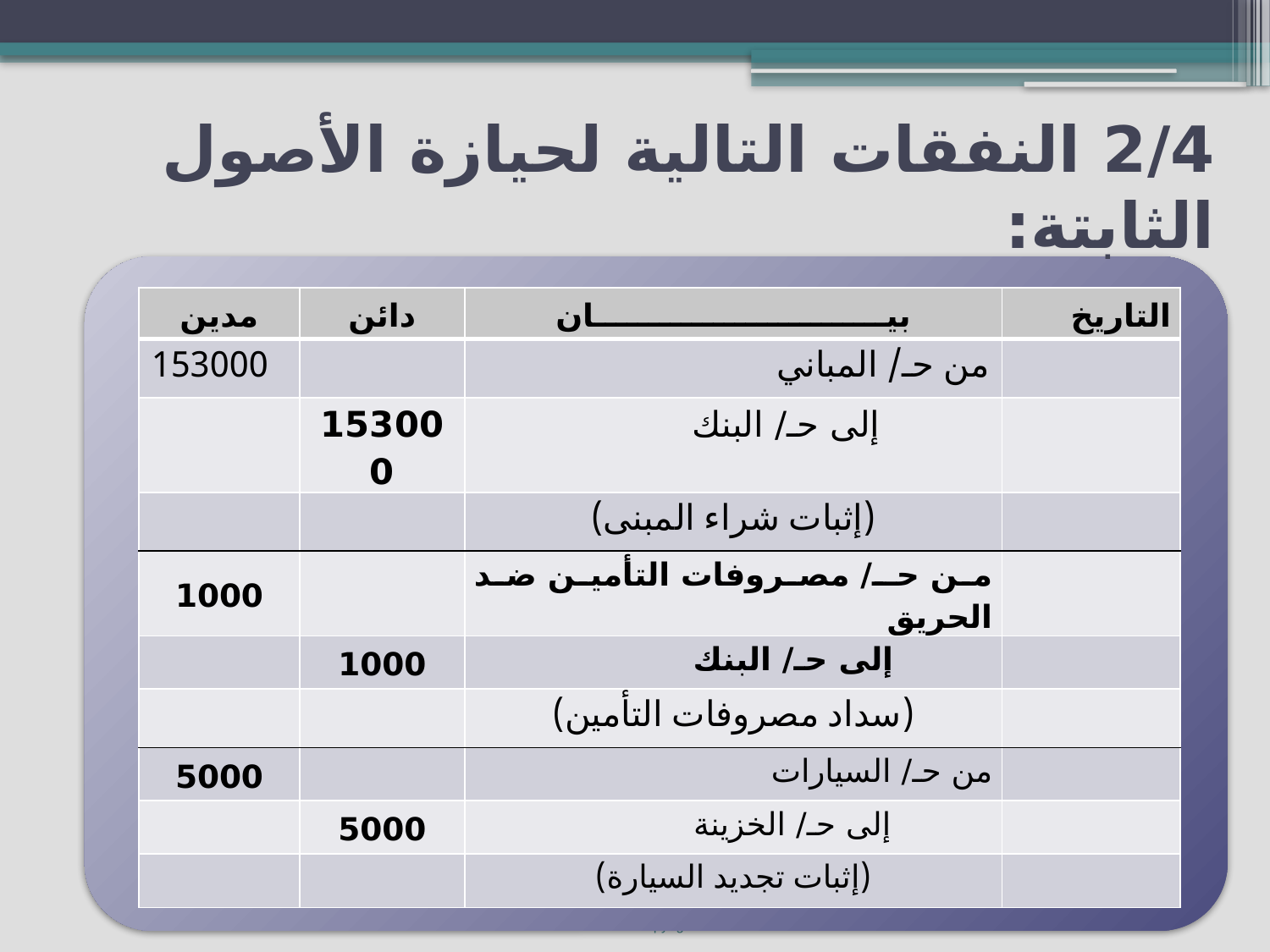

# 2/4 النفقات التالية لحيازة الأصول الثابتة:

| مدين | دائن | بيـــــــــــــــــــــــــــان | التاريخ |
| --- | --- | --- | --- |
| 153000 |  | من حـ/ المباني |  |
|  | 153000 | إلى حـ/ البنك |  |
|  |  | (إثبات شراء المبنى) |  |
| 1000 |  | من حـ/ مصروفات التأمين ضد الحريق |  |
|  | 1000 | إلى حـ/ البنك |  |
|  |  | (سداد مصروفات التأمين) |  |
| 5000 |  | من حـ/ السيارات |  |
|  | 5000 | إلى حـ/ الخزينة |  |
|  |  | (إثبات تجديد السيارة) |  |
7
Copyright ©2014 Pearson Education